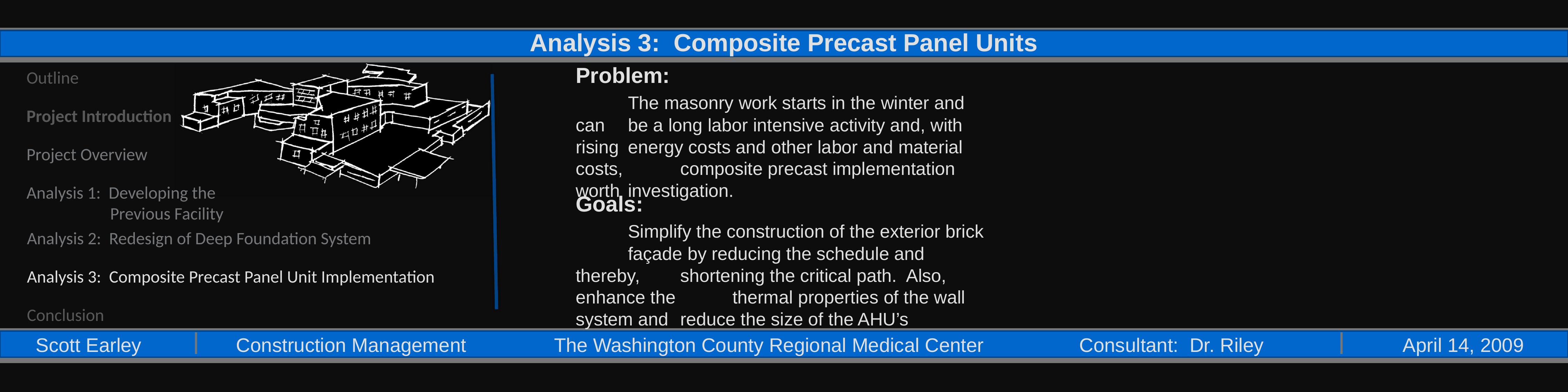

Analysis 3:  Composite Precast Panel Units
Problem:
	The masonry work starts in the winter and can 	be a long labor intensive activity and, with rising 	energy costs and other labor and material costs, 	composite precast implementation worth 	investigation.
Outline

Project Introduction

Project Overview

Analysis 1:  Developing the 	   	        Previous Facility
Goals:
	Simplify the construction of the exterior brick 	façade by reducing the schedule and thereby, 	shortening the critical path.  Also, enhance the 	thermal properties of the wall system and 	reduce the size of the AHU’s
Analysis 2:  Redesign of Deep Foundation System

Analysis 3:  Composite Precast Panel Unit Implementation

Conclusion